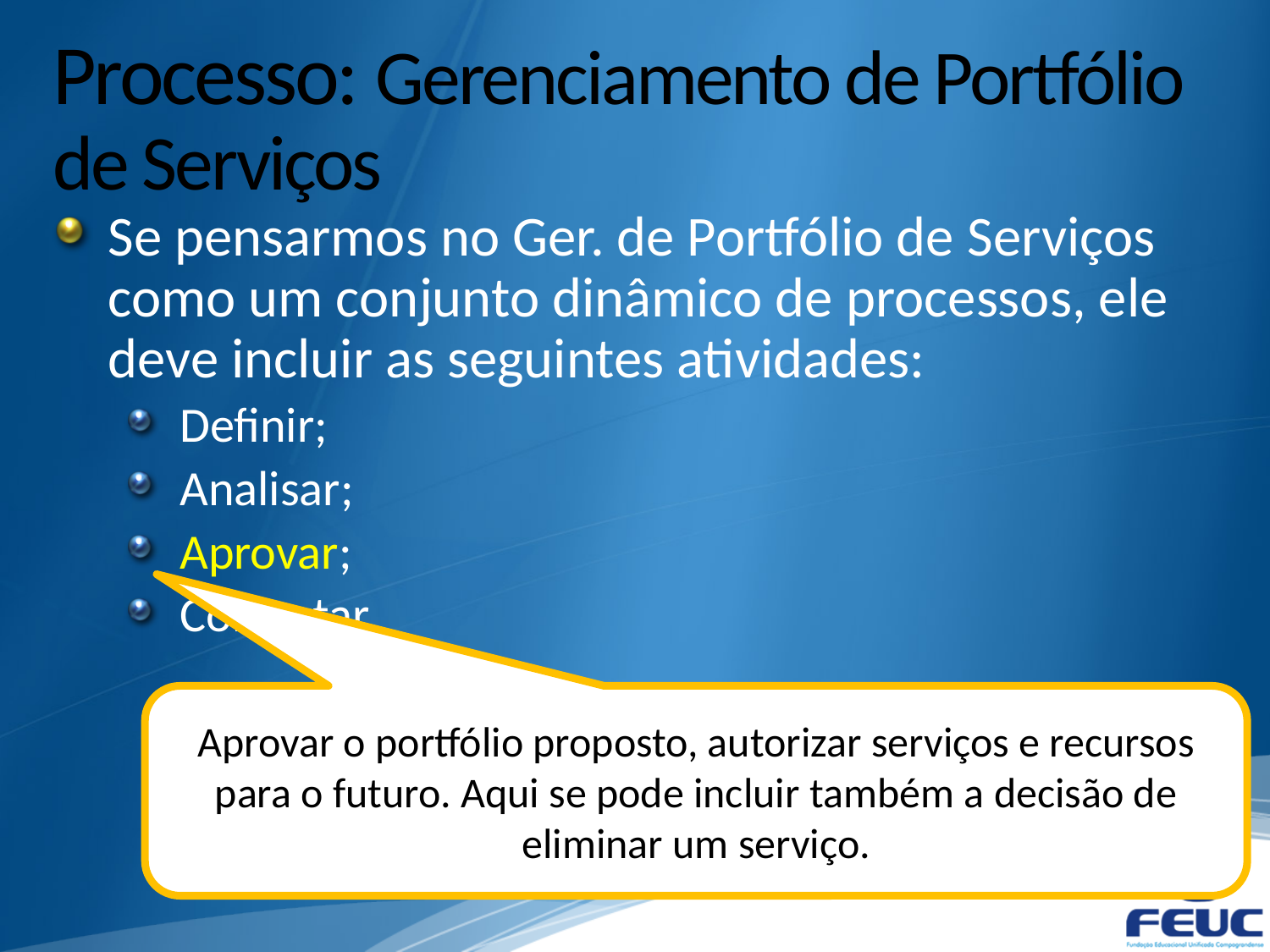

# Processo: Gerenciamento de Portfólio de Serviços
Se pensarmos no Ger. de Portfólio de Serviços como um conjunto dinâmico de processos, ele deve incluir as seguintes atividades:
Definir;
Analisar;
Aprovar;
Contratar.
Aprovar o portfólio proposto, autorizar serviços e recursos para o futuro. Aqui se pode incluir também a decisão de eliminar um serviço.